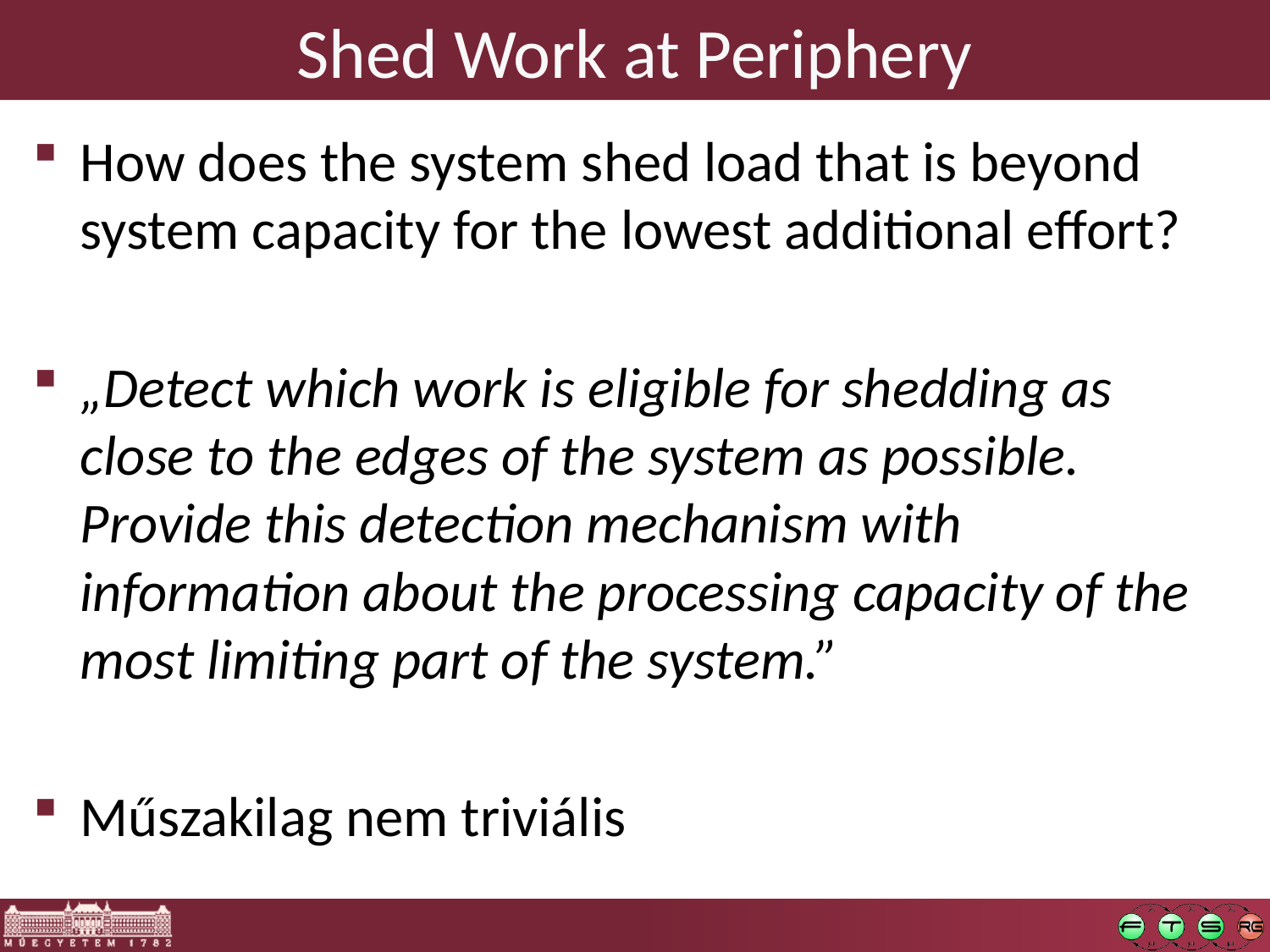

# Shed Work at Periphery
How does the system shed load that is beyond system capacity for the lowest additional effort?

„Detect which work is eligible for shedding as close to the edges of the system as possible. Provide this detection mechanism with information about the processing capacity of the most limiting part of the system.”

Műszakilag nem triviális